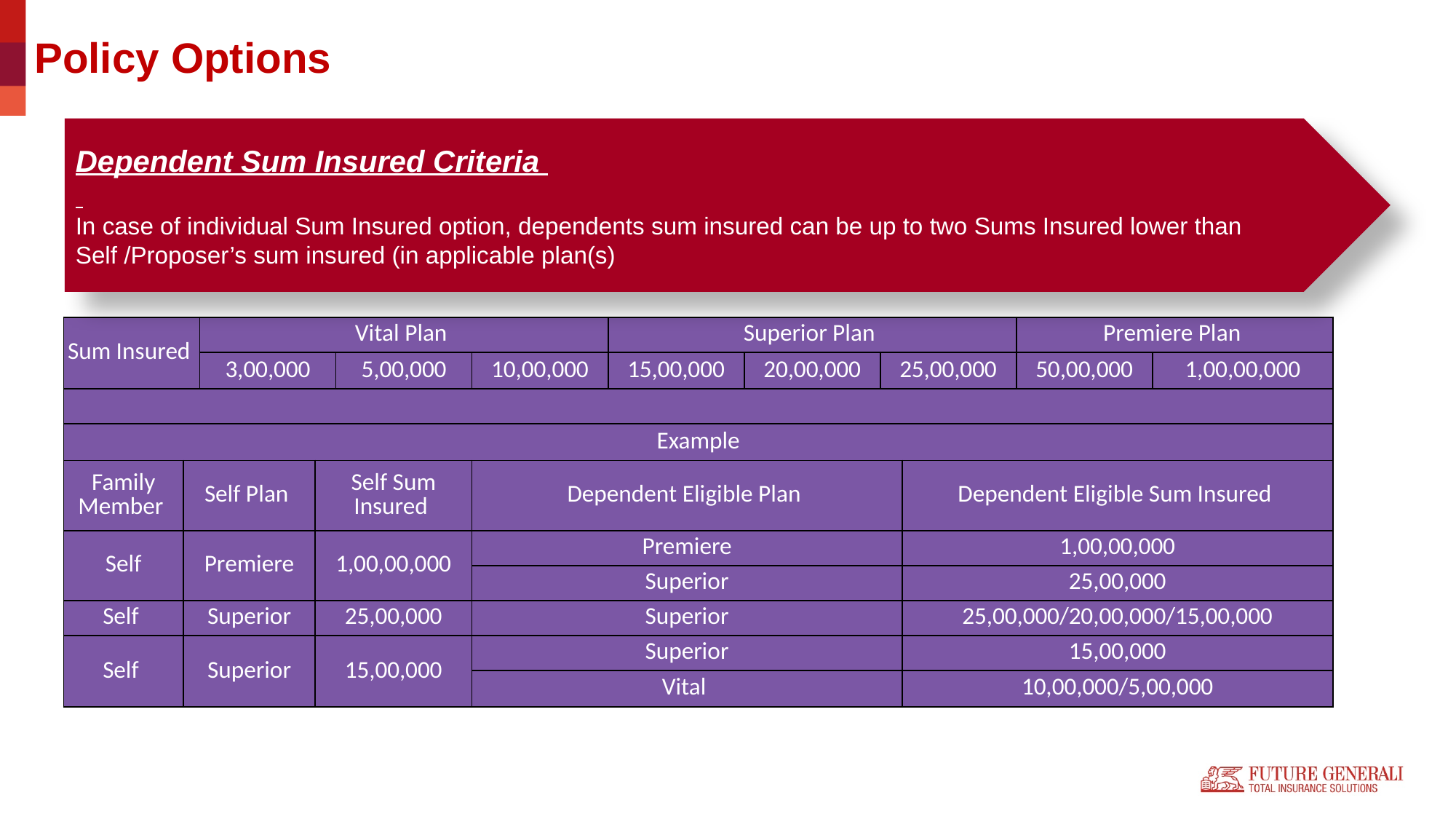

# Policy Options
Dependent Sum Insured Criteria

In case of individual Sum Insured option, dependents sum insured can be up to two Sums Insured lower than
Self /Proposer’s sum insured (in applicable plan(s)

| Sum Insured |  | Vital Plan |  |  |  | Superior Plan |  |  |  | Premiere Plan |  |
| --- | --- | --- | --- | --- | --- | --- | --- | --- | --- | --- | --- |
|  |  | 3,00,000 |  | 5,00,000 | 10,00,000 | 15,00,000 | 20,00,000 | 25,00,000 |  | 50,00,000 | 1,00,00,000 |
|  |  |  |  |  |  |  |  |  |  |  |  |
| Example |  |  |  |  |  |  |  |  |  |  |  |
| Family Member | Self Plan |  | Self Sum Insured |  | Dependent Eligible Plan |  |  |  | Dependent Eligible Sum Insured |  |  |
| Self | Premiere |  | 1,00,00,000 |  | Premiere |  |  |  | 1,00,00,000 |  |  |
|  |  |  |  |  | Superior |  |  |  | 25,00,000 |  |  |
| Self | Superior |  | 25,00,000 |  | Superior |  |  |  | 25,00,000/20,00,000/15,00,000 |  |  |
| Self | Superior |  | 15,00,000 |  | Superior |  |  |  | 15,00,000 |  |  |
|  |  |  |  |  | Vital |  |  |  | 10,00,000/5,00,000 |  |  |